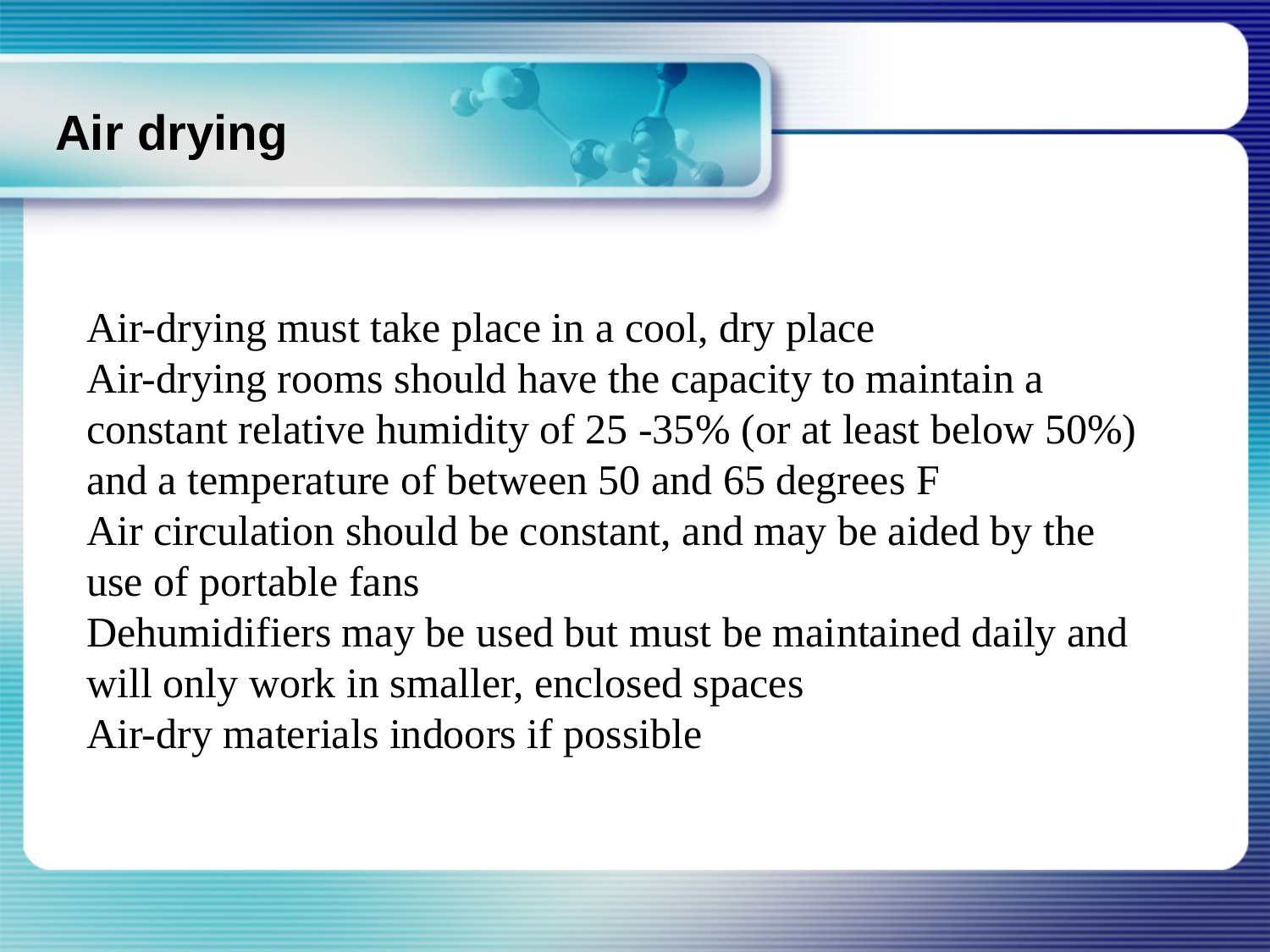

# Air drying

Air-drying must take place in a cool, dry place
Air-drying rooms should have the capacity to maintain a constant relative humidity of 25 -35% (or at least below 50%) and a temperature of between 50 and 65 degrees F
Air circulation should be constant, and may be aided by the use of portable fans
Dehumidifiers may be used but must be maintained daily and will only work in smaller, enclosed spaces
Air-dry materials indoors if possible